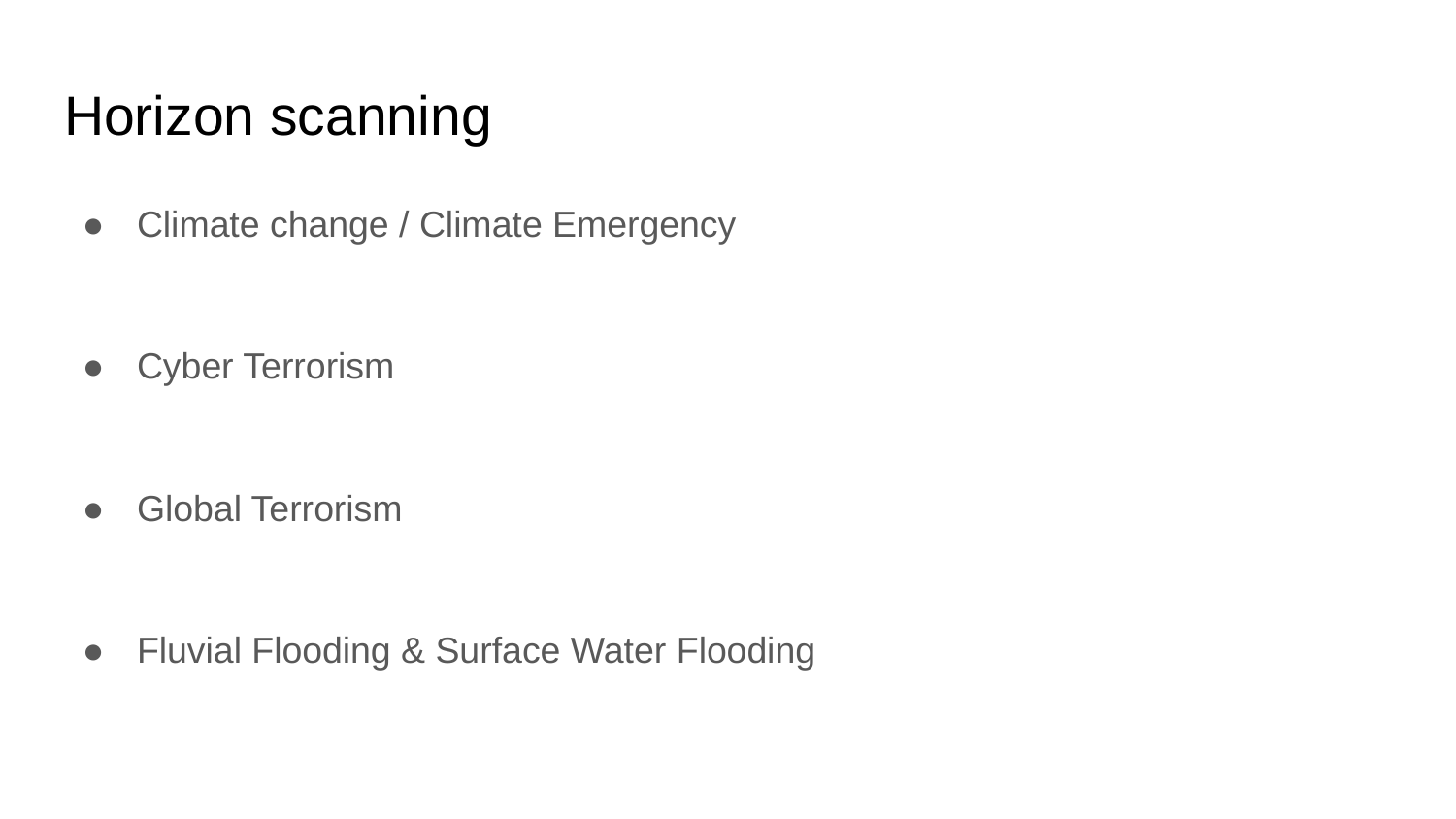

# Horizon scanning
Climate change / Climate Emergency

Cyber Terrorism

Global Terrorism

Fluvial Flooding & Surface Water Flooding